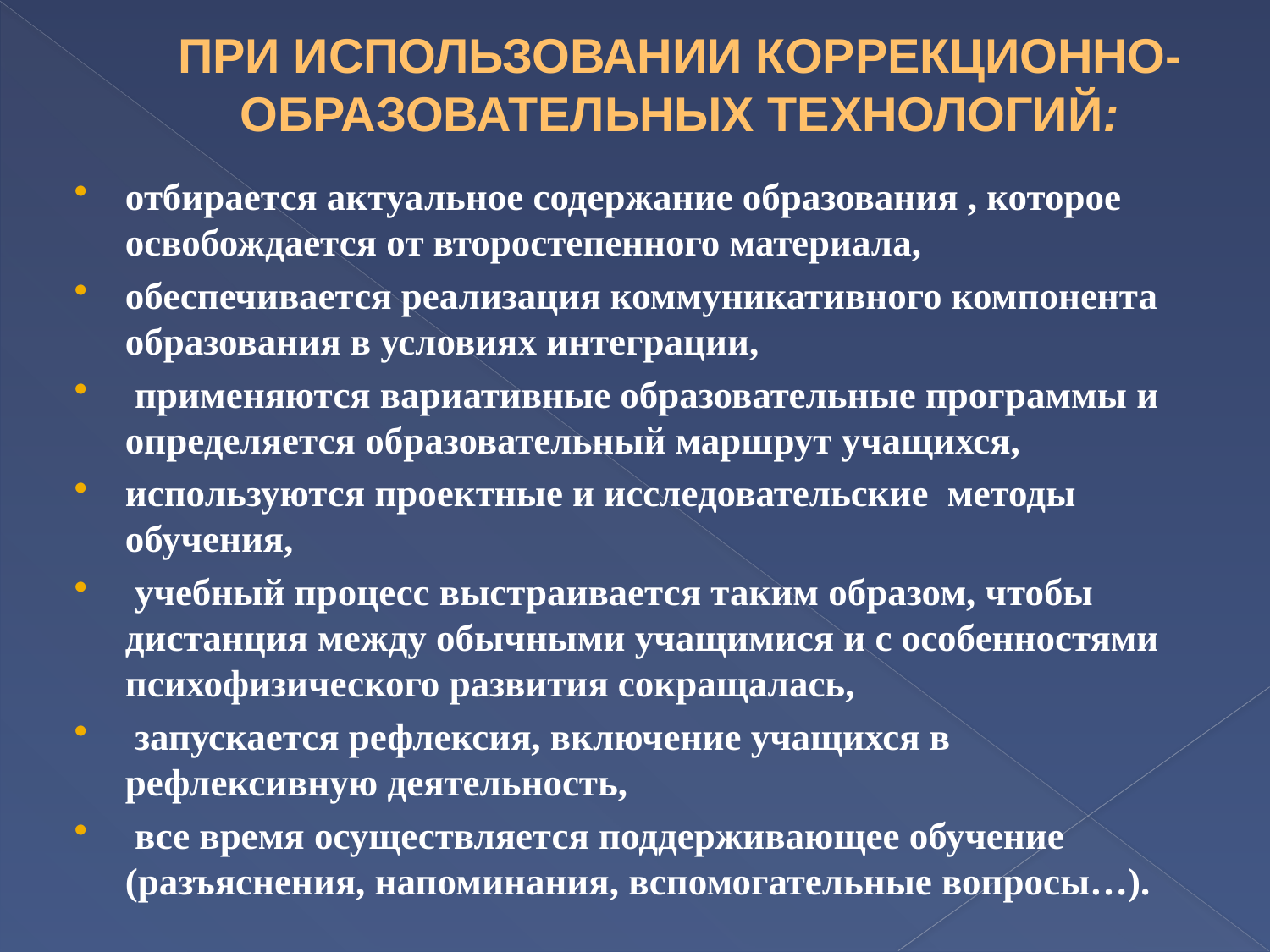

# ПРИ ИСПОЛЬЗОВАНИИ КОРРЕКЦИОННО-ОБРАЗОВАТЕЛЬНЫХ ТЕХНОЛОГИЙ:
отбирается актуальное содержание образования , которое освобождается от второстепенного материала,
обеспечивается реализация коммуникативного компонента образования в условиях интеграции,
 применяются вариативные образовательные программы и определяется образовательный маршрут учащихся,
используются проектные и исследовательские  методы обучения,
 учебный процесс выстраивается таким образом, чтобы дистанция между обычными учащимися и с особенностями психофизического развития сокращалась,
 запускается рефлексия, включение учащихся в рефлексивную деятельность,
 все время осуществляется поддерживающее обучение (разъяснения, напоминания, вспомогательные вопросы…).